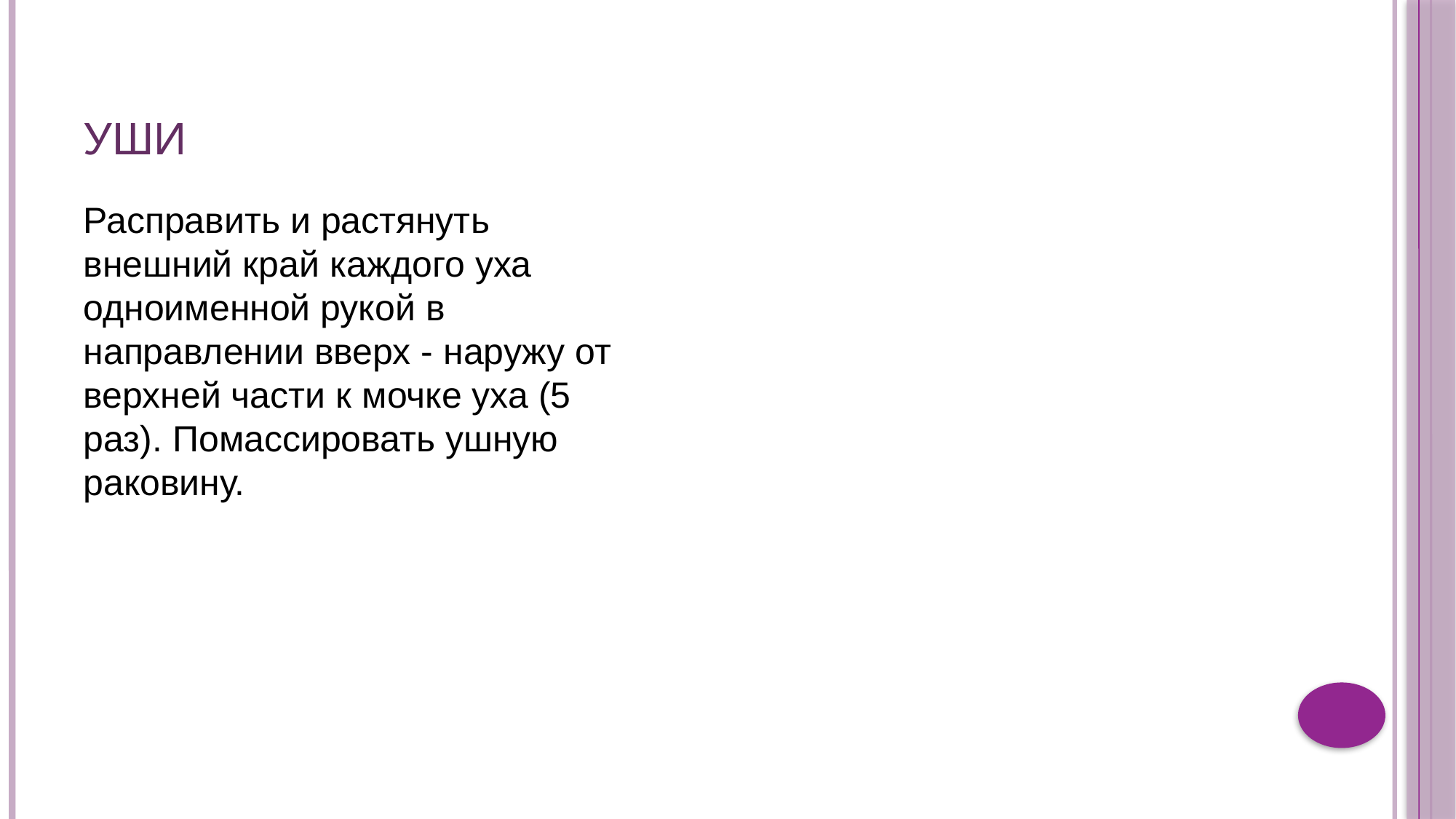

# Уши
Расправить и растянуть внешний край каждого уха одноименной рукой в направлении вверх - наружу от верхней части к мочке уха (5 раз). Помассировать ушную раковину.